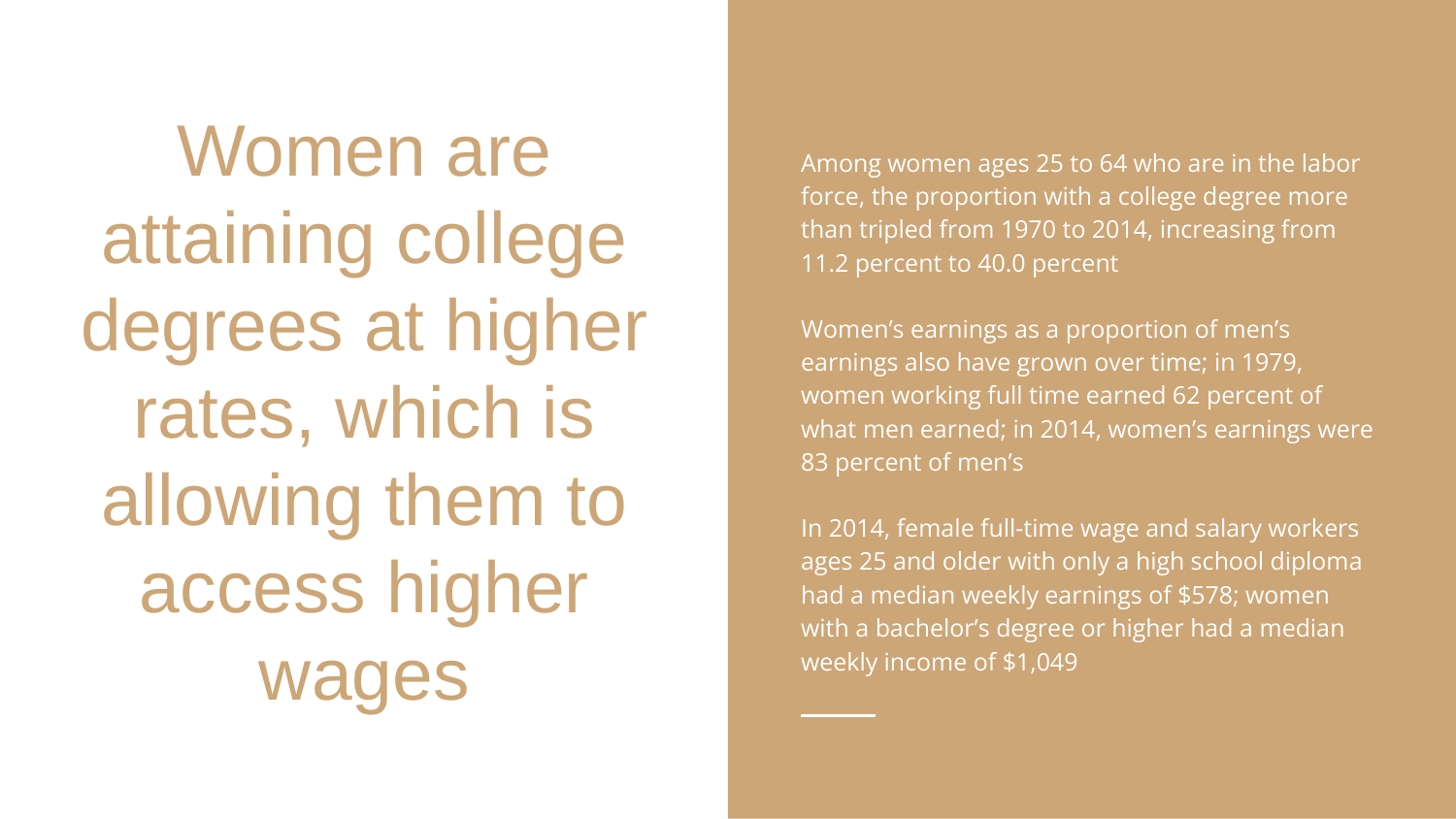

Among women ages 25 to 64 who are in the labor force, the proportion with a college degree more than tripled from 1970 to 2014, increasing from 11.2 percent to 40.0 percent
Women’s earnings as a proportion of men’s earnings also have grown over time; in 1979, women working full time earned 62 percent of what men earned; in 2014, women’s earnings were 83 percent of men’s
In 2014, female full-time wage and salary workers ages 25 and older with only a high school diploma had a median weekly earnings of $578; women with a bachelor’s degree or higher had a median weekly income of $1,049
# Women are attaining college degrees at higher rates, which is allowing them to access higher wages